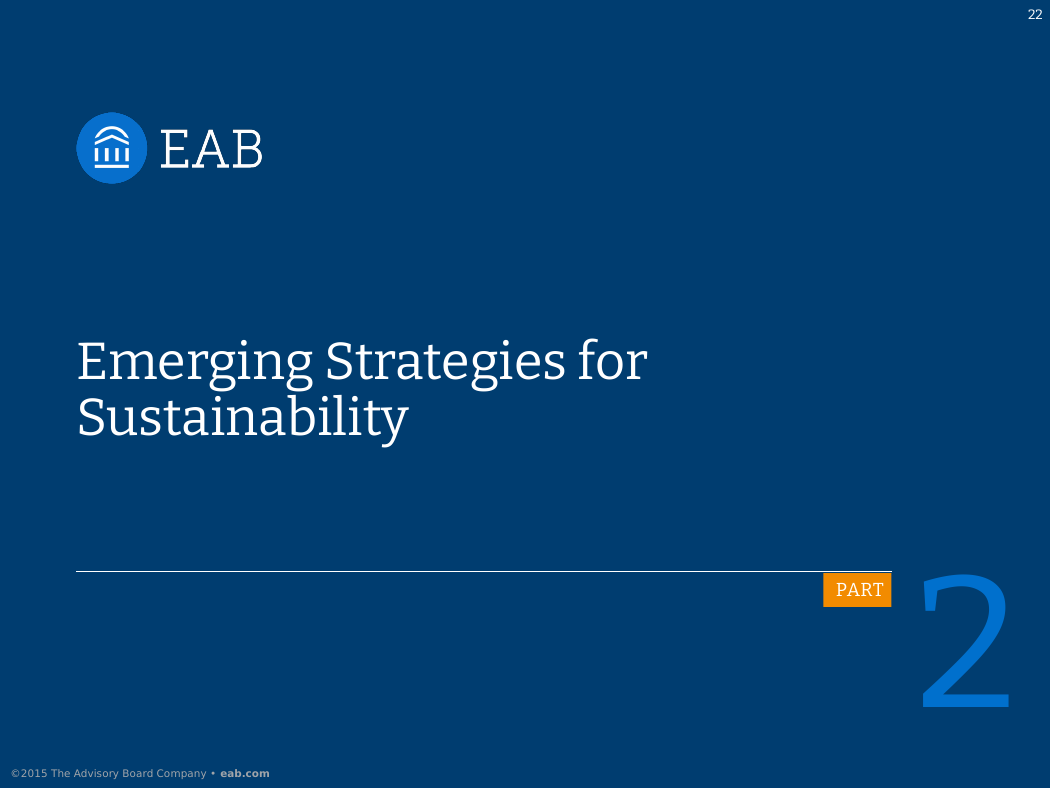

# Emerging Strategies for Sustainability

2
Part